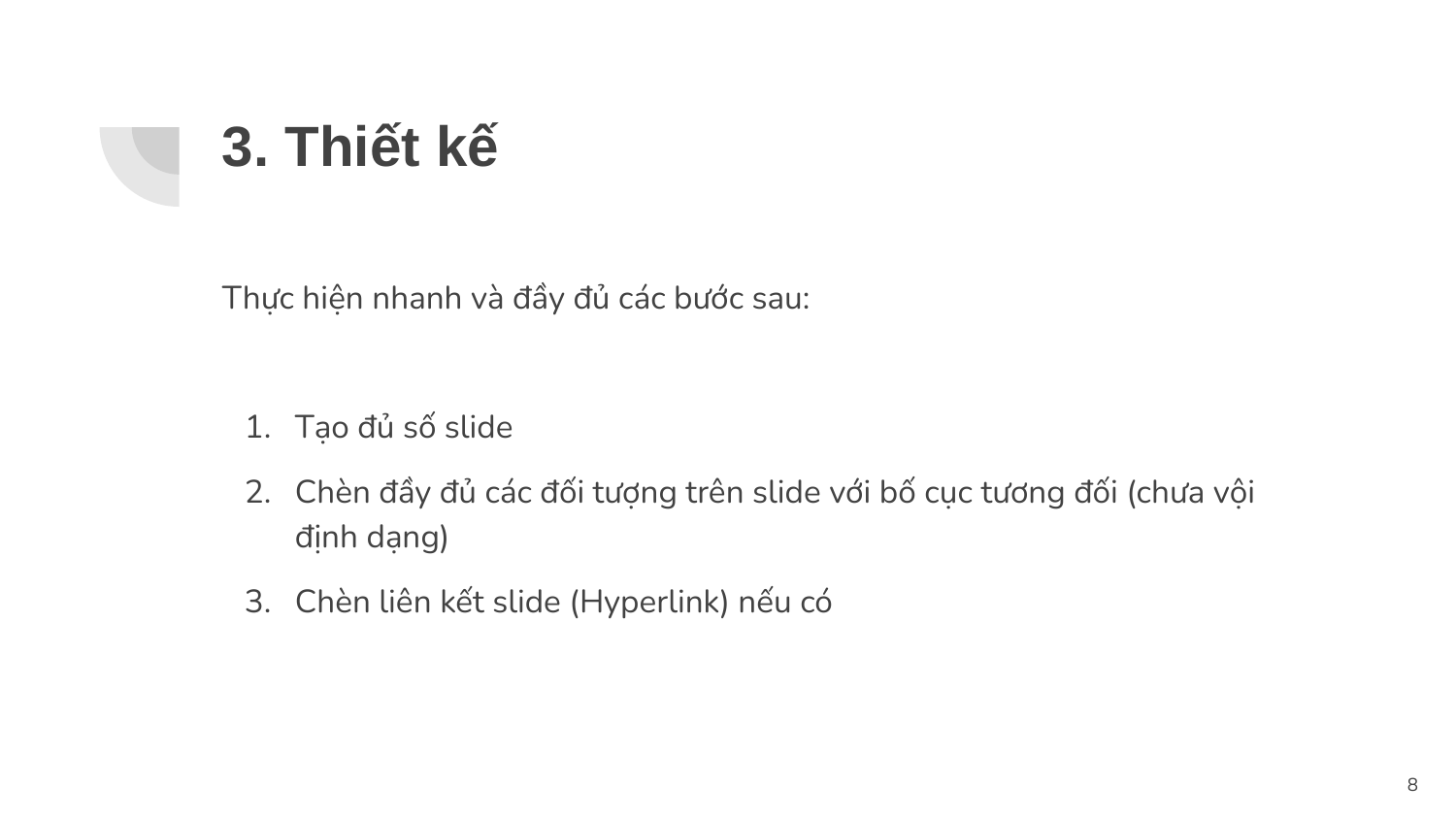

# 3. Thiết kế
Thực hiện nhanh và đầy đủ các bước sau:

Tạo đủ số slide
Chèn đầy đủ các đối tượng trên slide với bố cục tương đối (chưa vội định dạng)
Chèn liên kết slide (Hyperlink) nếu có

8